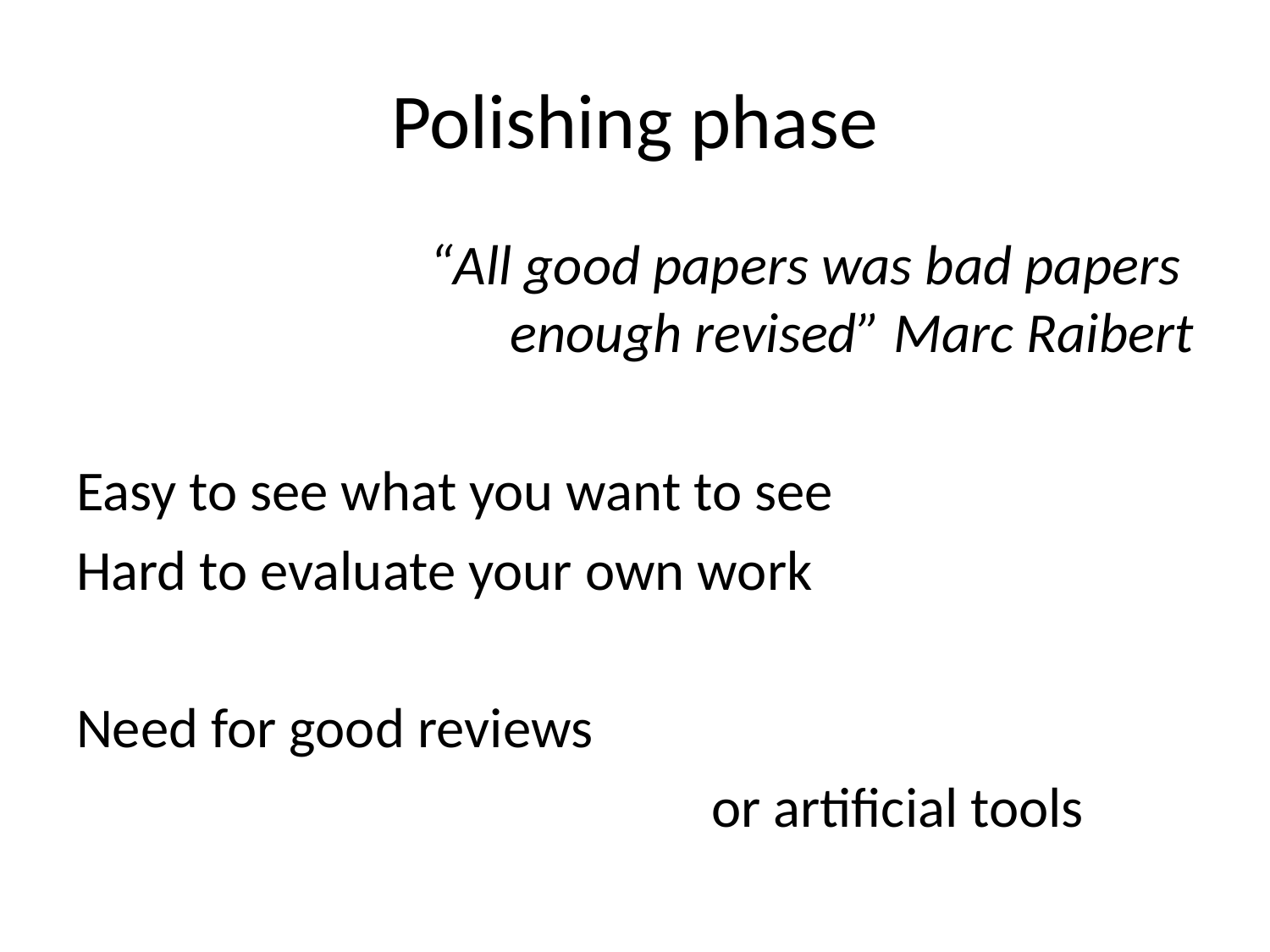

# Polishing phase
“All good papers was bad papers
enough revised” Marc Raibert

Easy to see what you want to see
Hard to evaluate your own work

Need for good reviews
					or artificial tools